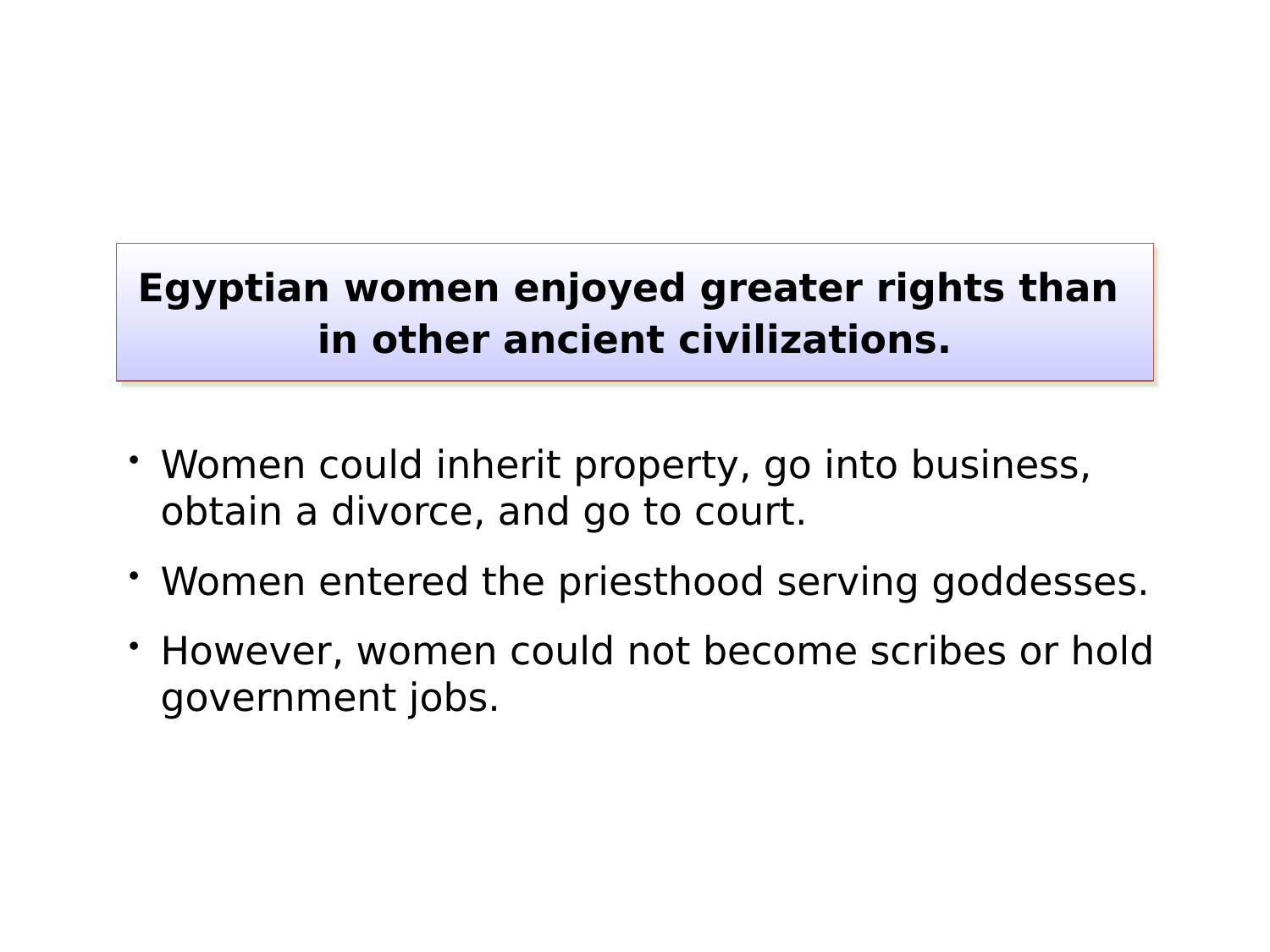

Egyptian women enjoyed greater rights than
in other ancient civilizations.
Women could inherit property, go into business, obtain a divorce, and go to court.
Women entered the priesthood serving goddesses.
However, women could not become scribes or hold government jobs.